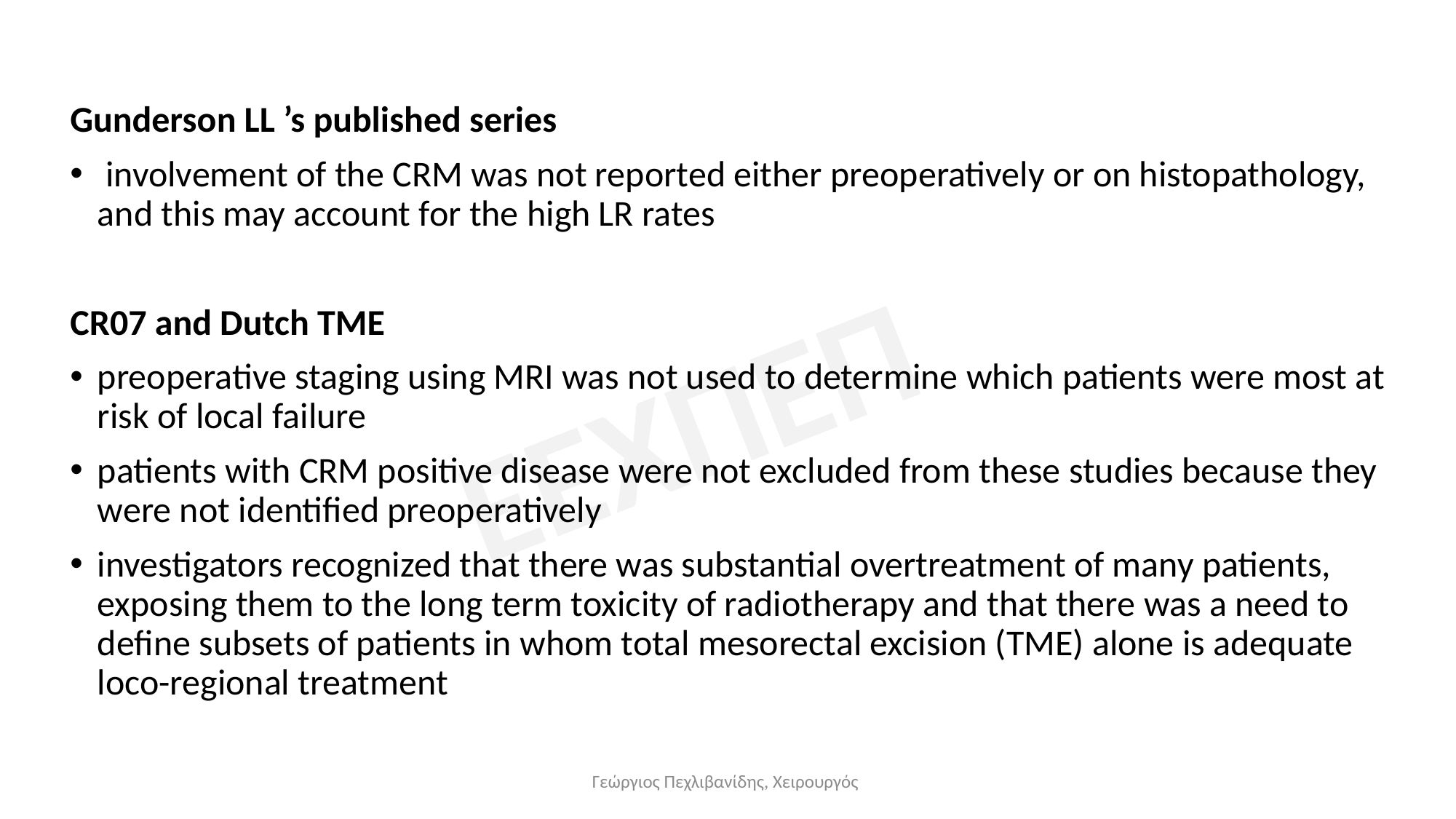

#
Gunderson LL ’s published series
 involvement of the CRM was not reported either preoperatively or on histopathology, and this may account for the high LR rates

CR07 and Dutch TME
preoperative staging using MRI was not used to determine which patients were most at risk of local failure
patients with CRM positive disease were not excluded from these studies because they were not identified preoperatively
investigators recognized that there was substantial overtreatment of many patients, exposing them to the long term toxicity of radiotherapy and that there was a need to define subsets of patients in whom total mesorectal excision (TME) alone is adequate loco-regional treatment
Γεώργιος Πεχλιβανίδης, Χειρουργός